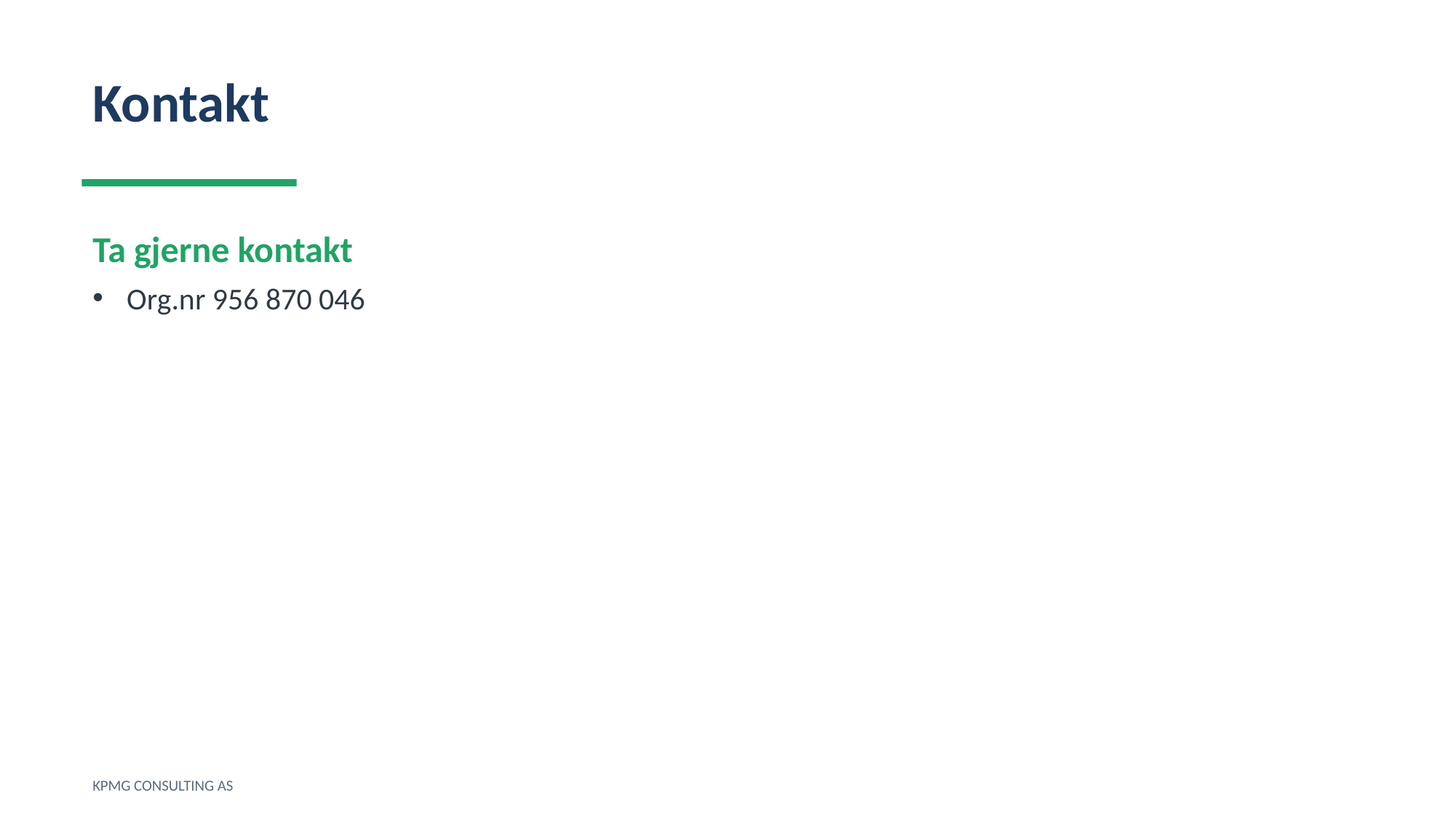

Kontakt

Ta gjerne kontakt
Org.nr 956 870 046
KPMG CONSULTING AS